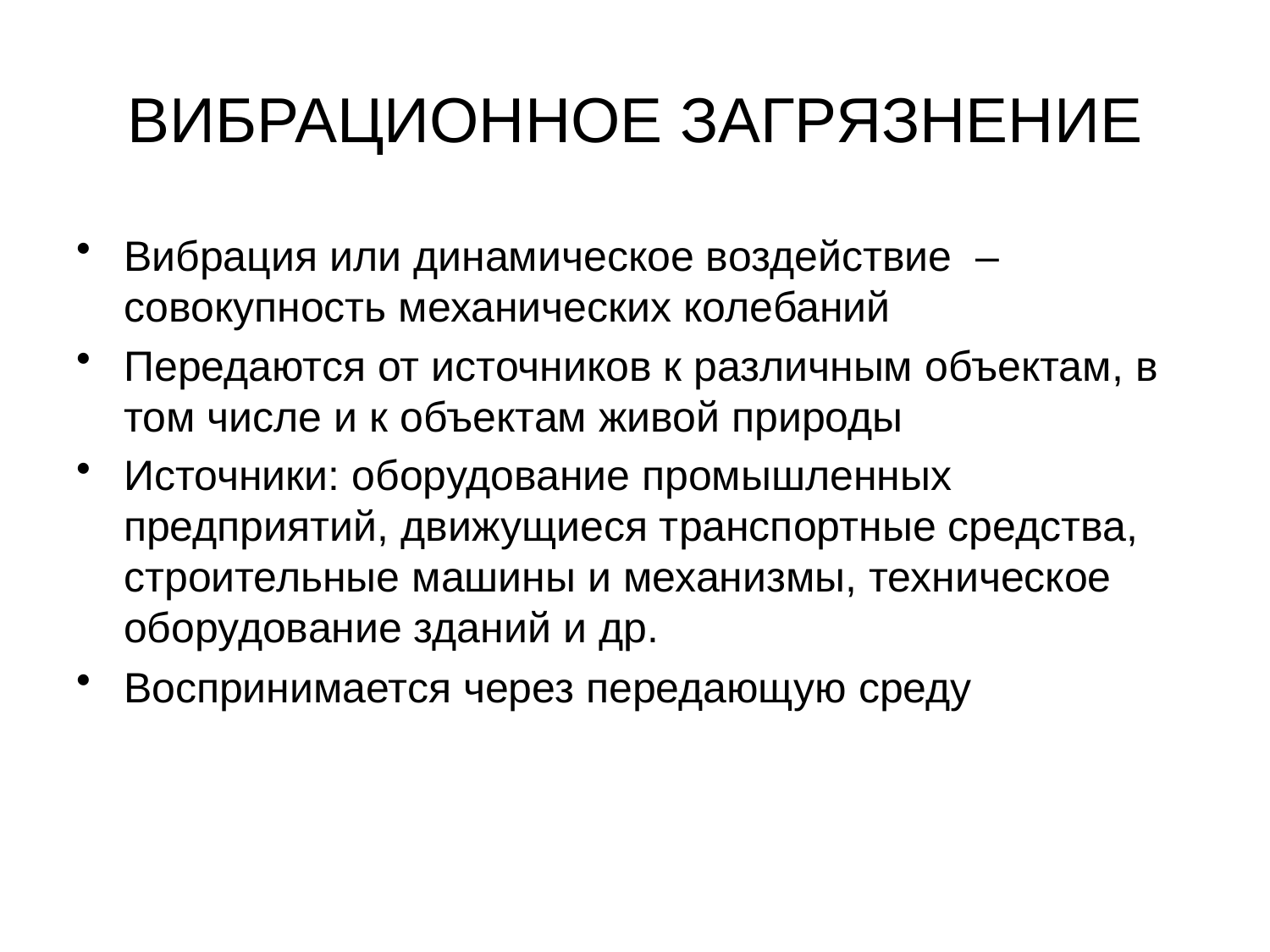

# ВИБРАЦИОННОЕ ЗАГРЯЗНЕНИЕ
Вибрация или динамическое воздействие  – совокупность механических колебаний
Передаются от источников к различным объектам, в том числе и к объектам живой природы
Источники: оборудование промышленных предприятий, движущиеся транспортные средства, строительные машины и механизмы, техническое оборудование зданий и др.
Воспринимается через передающую среду